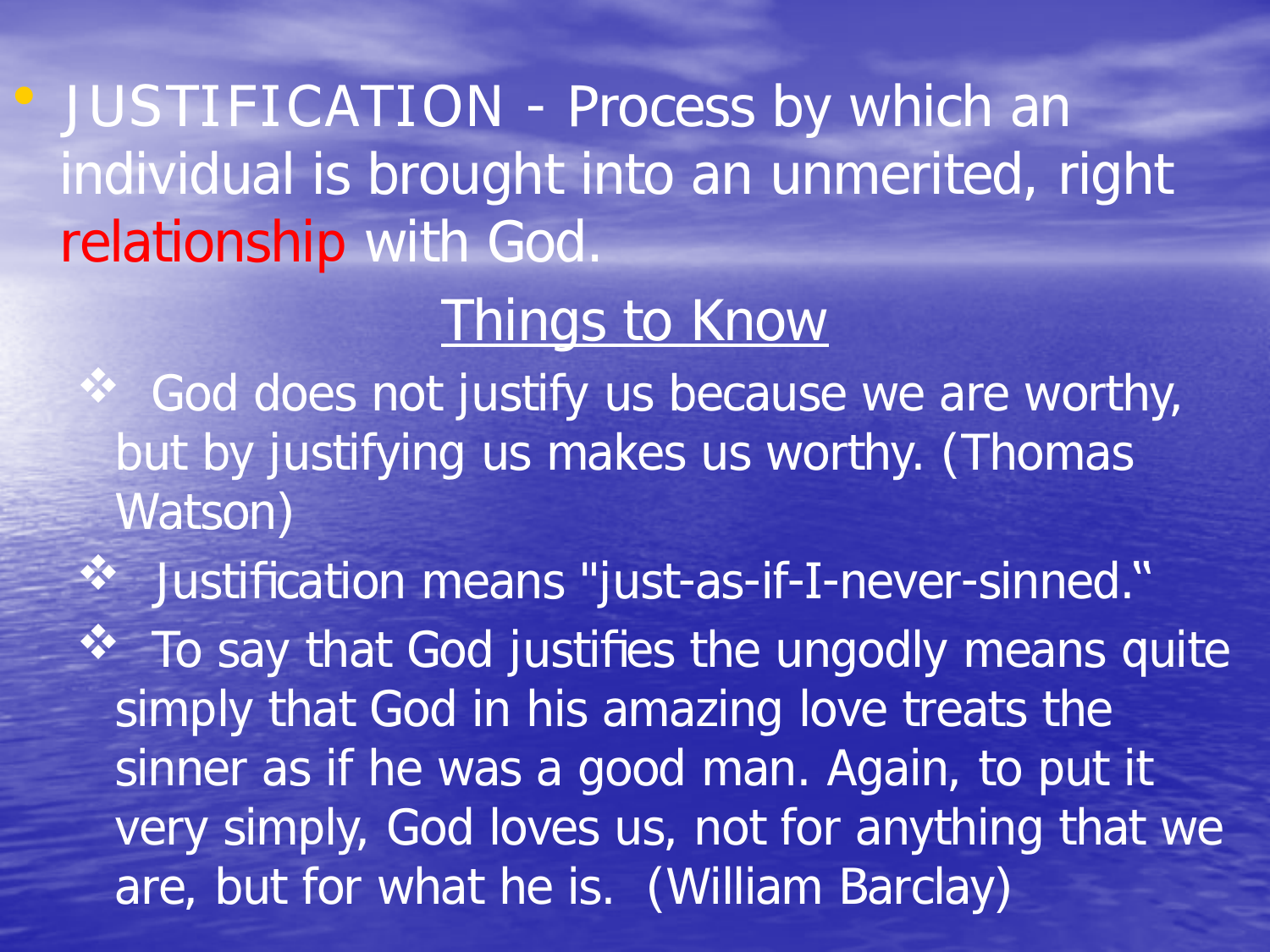

#
JUSTIFICATION - Process by which an individual is brought into an unmerited, right relationship with God.
Things to Know
  God does not justify us because we are worthy, but by justifying us makes us worthy. (Thomas Watson)
  Justification means "just-as-if-I-never-sinned.“
  To say that God justifies the ungodly means quite simply that God in his amazing love treats the sinner as if he was a good man. Again, to put it very simply, God loves us, not for anything that we are, but for what he is.  (William Barclay)